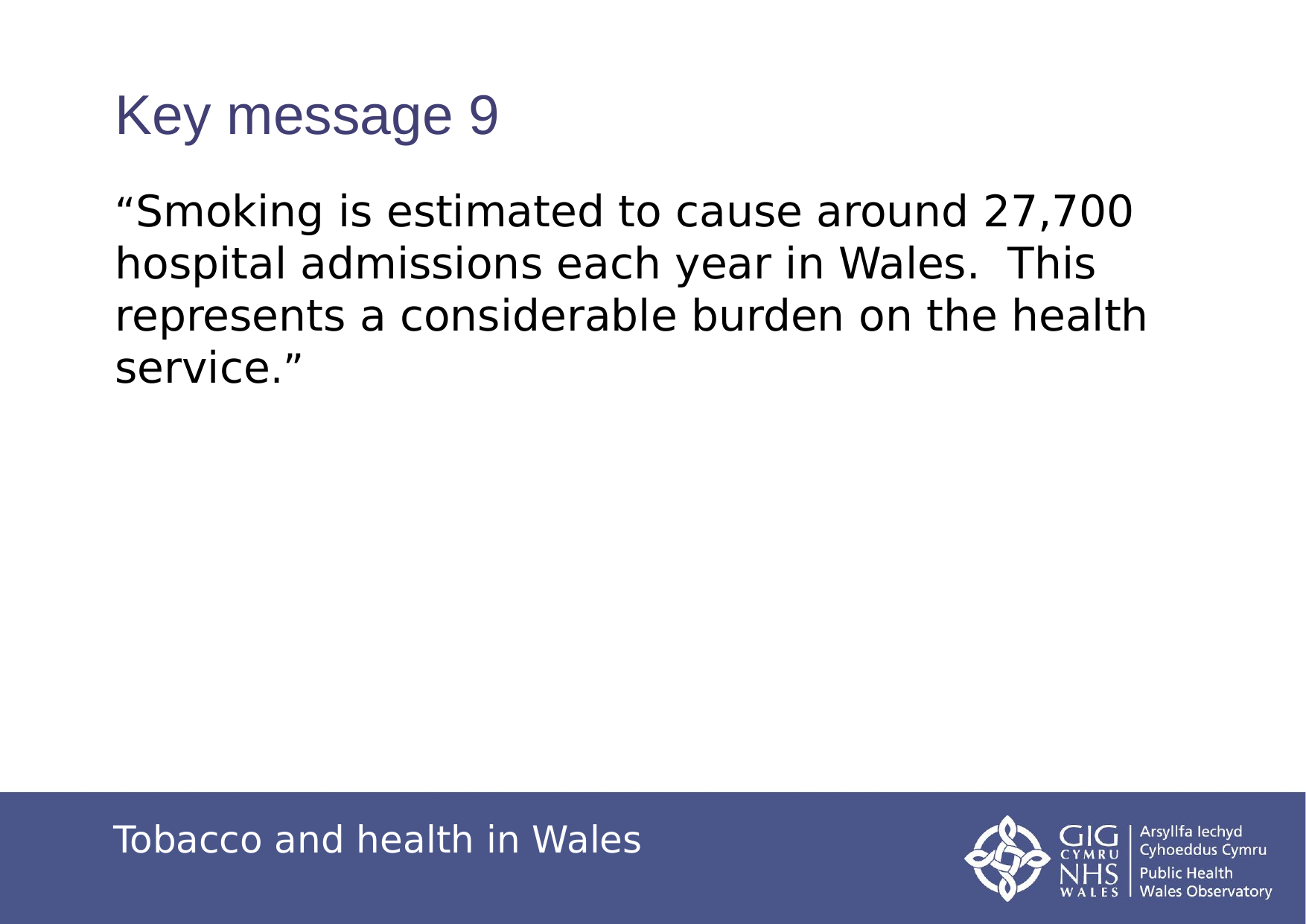

# Key message 9
“Smoking is estimated to cause around 27,700 hospital admissions each year in Wales.  This represents a considerable burden on the health service.”

Tobacco and health in Wales